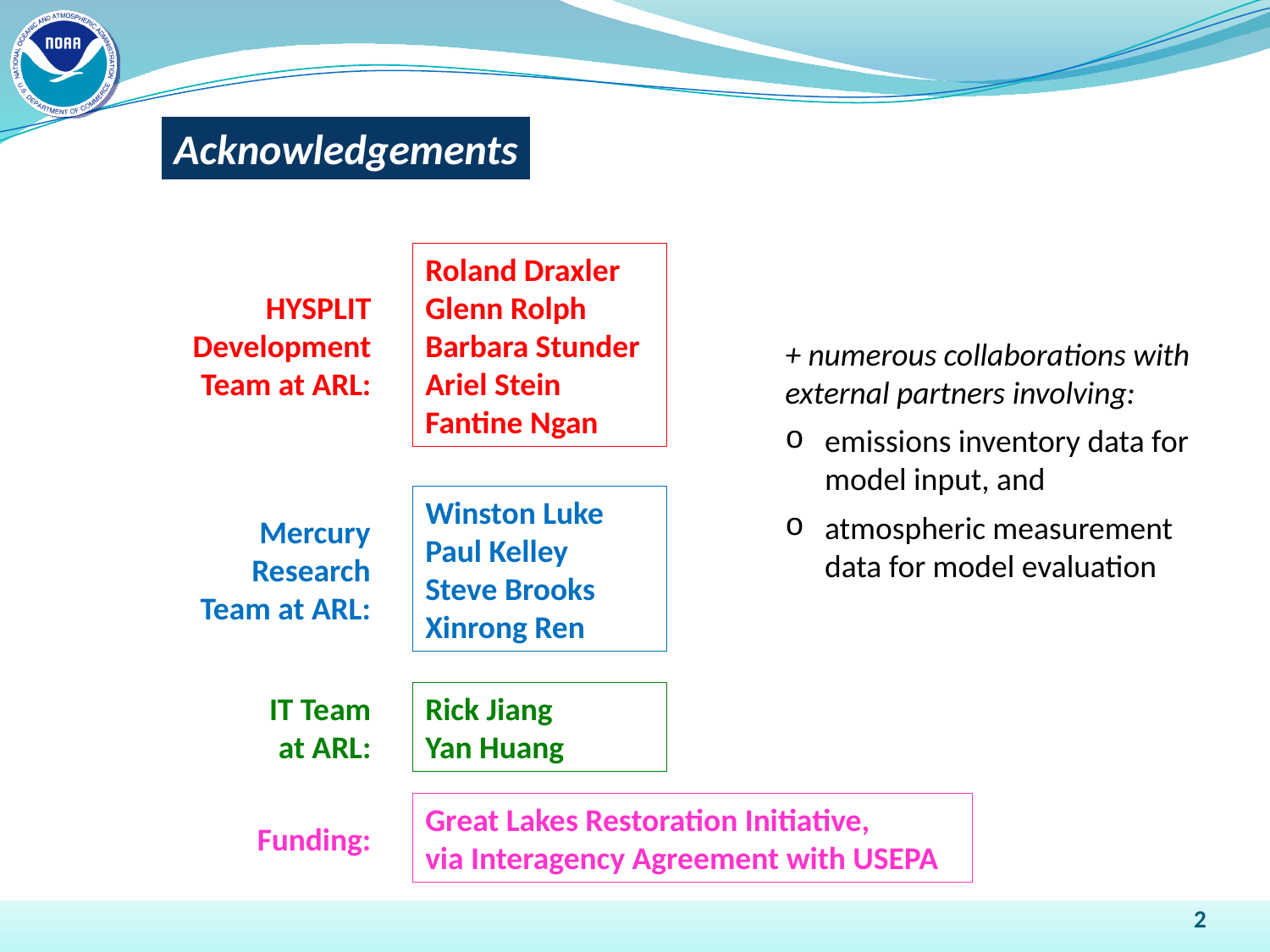

Acknowledgements
Roland Draxler
Glenn Rolph
Barbara Stunder
Ariel Stein
Fantine Ngan
HYSPLIT
Development
Team at ARL:
+ numerous collaborations with external partners involving:
emissions inventory data for model input, and
atmospheric measurement data for model evaluation
Winston Luke
Paul Kelley
Steve Brooks
Xinrong Ren
Mercury
Research
Team at ARL:
IT Team
at ARL:
Rick Jiang
Yan Huang
Great Lakes Restoration Initiative,
via Interagency Agreement with USEPA
Funding:
2